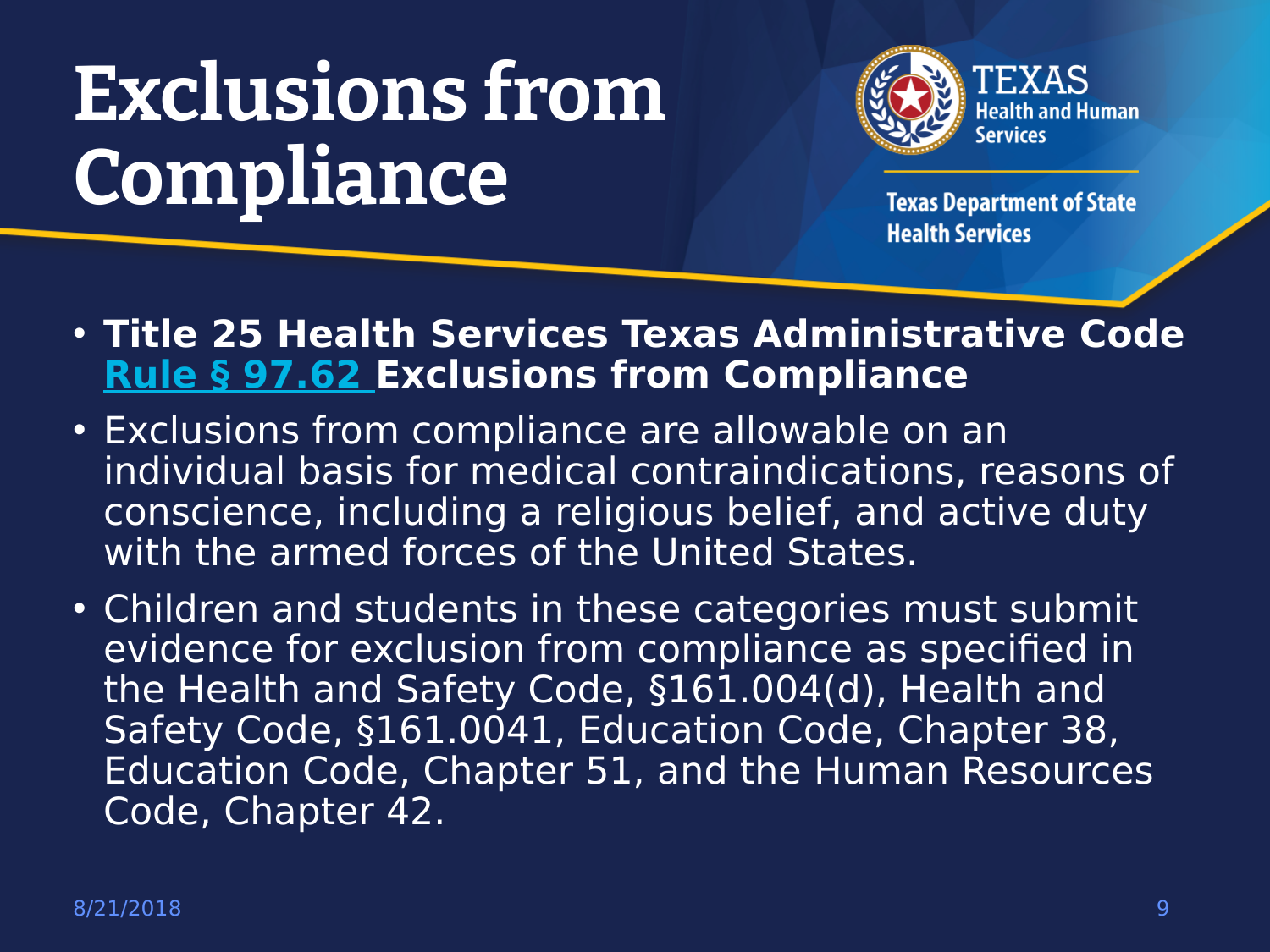

# Exclusions from Compliance
Title 25 Health Services Texas Administrative Code Rule § 97.62 Exclusions from Compliance
Exclusions from compliance are allowable on an individual basis for medical contraindications, reasons of conscience, including a religious belief, and active duty with the armed forces of the United States.
Children and students in these categories must submit evidence for exclusion from compliance as specified in the Health and Safety Code, §161.004(d), Health and Safety Code, §161.0041, Education Code, Chapter 38, Education Code, Chapter 51, and the Human Resources Code, Chapter 42.

8/21/2018

9